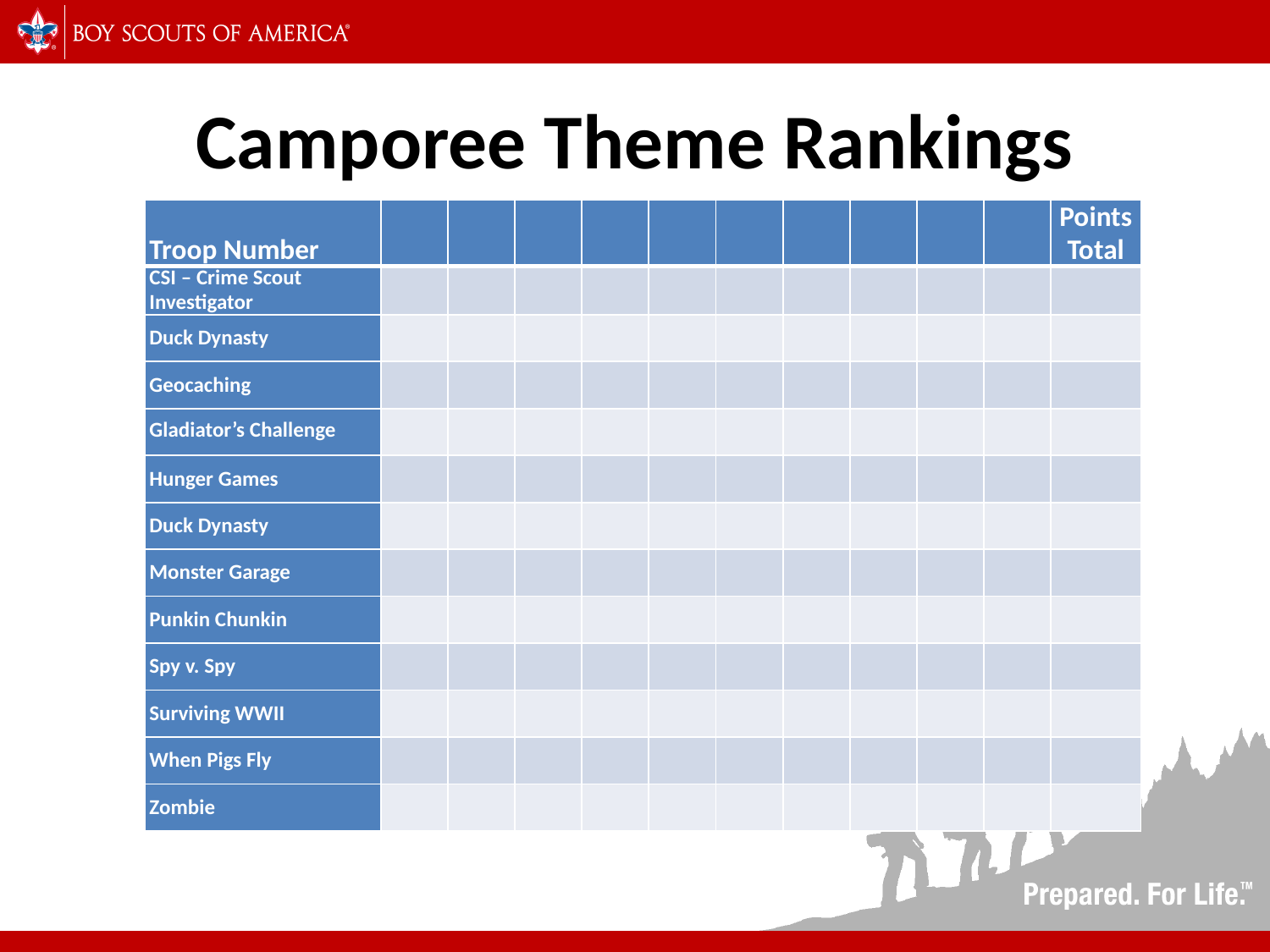

# Camporee Theme Rankings
| Troop Number |  |  |  |  |  |  |  |  |  |  | Points Total |
| --- | --- | --- | --- | --- | --- | --- | --- | --- | --- | --- | --- |
| CSI – Crime Scout Investigator |  |  |  |  |  |  |  |  |  |  |  |
| Duck Dynasty |  |  |  |  |  |  |  |  |  |  |  |
| Geocaching |  |  |  |  |  |  |  |  |  |  |  |
| Gladiator’s Challenge |  |  |  |  |  |  |  |  |  |  |  |
| Hunger Games |  |  |  |  |  |  |  |  |  |  |  |
| Duck Dynasty |  |  |  |  |  |  |  |  |  |  |  |
| Monster Garage |  |  |  |  |  |  |  |  |  |  |  |
| Punkin Chunkin |  |  |  |  |  |  |  |  |  |  |  |
| Spy v. Spy |  |  |  |  |  |  |  |  |  |  |  |
| Surviving WWII |  |  |  |  |  |  |  |  |  |  |  |
| When Pigs Fly |  |  |  |  |  |  |  |  |  |  |  |
| Zombie |  |  |  |  |  |  |  |  |  |  |  |